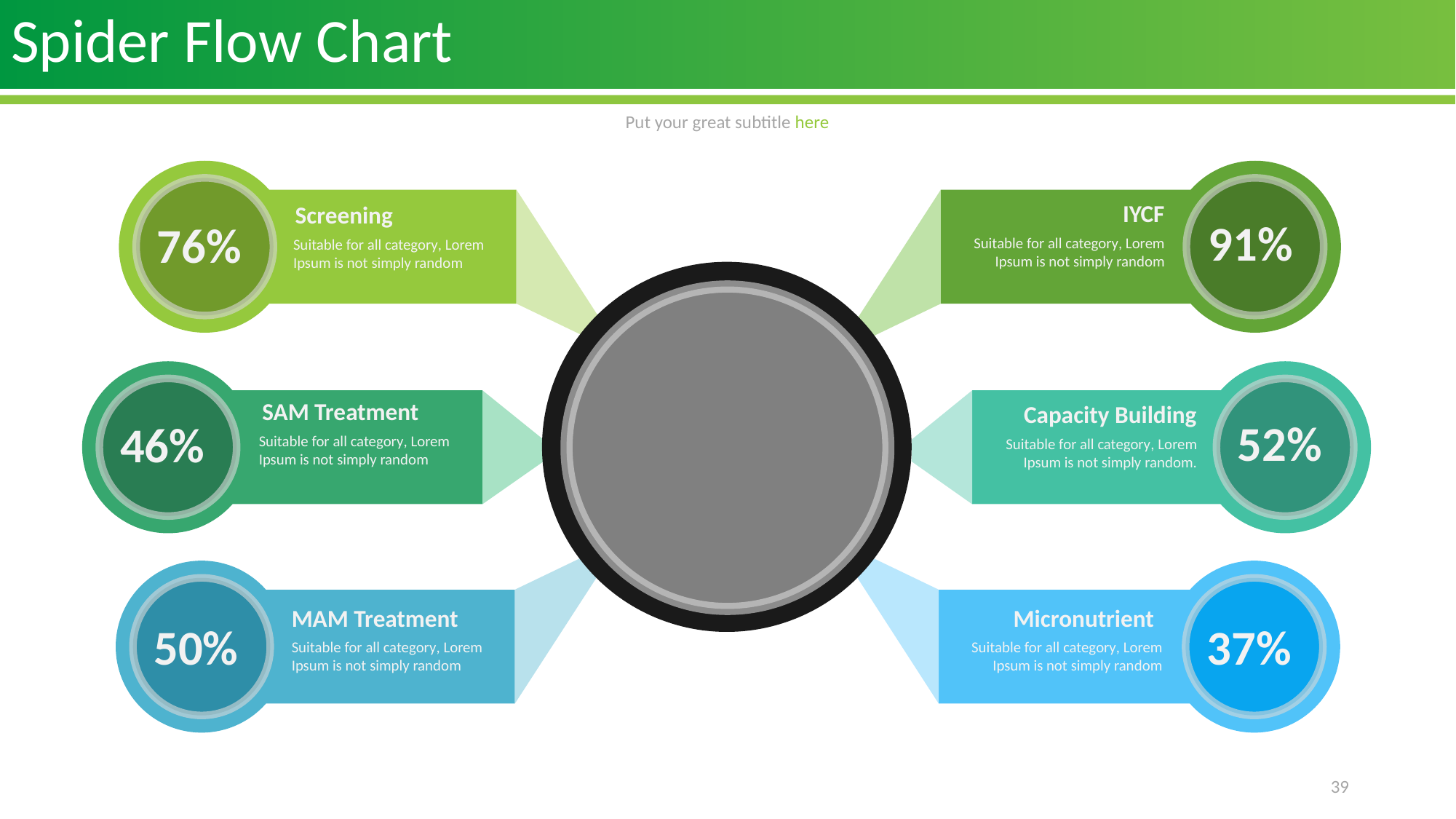

# Spider Flow Chart
Put your great subtitle here

IYCF
Suitable for all category, Lorem Ipsum is not simply random
Screening
Suitable for all category, Lorem Ipsum is not simply random
91%
76%

SAM Treatment
Suitable for all category, Lorem Ipsum is not simply random
Capacity Building
Suitable for all category, Lorem Ipsum is not simply random.
52%
46%

MAM Treatment
Suitable for all category, Lorem Ipsum is not simply random
Micronutrient
Suitable for all category, Lorem Ipsum is not simply random
50%
37%
 39